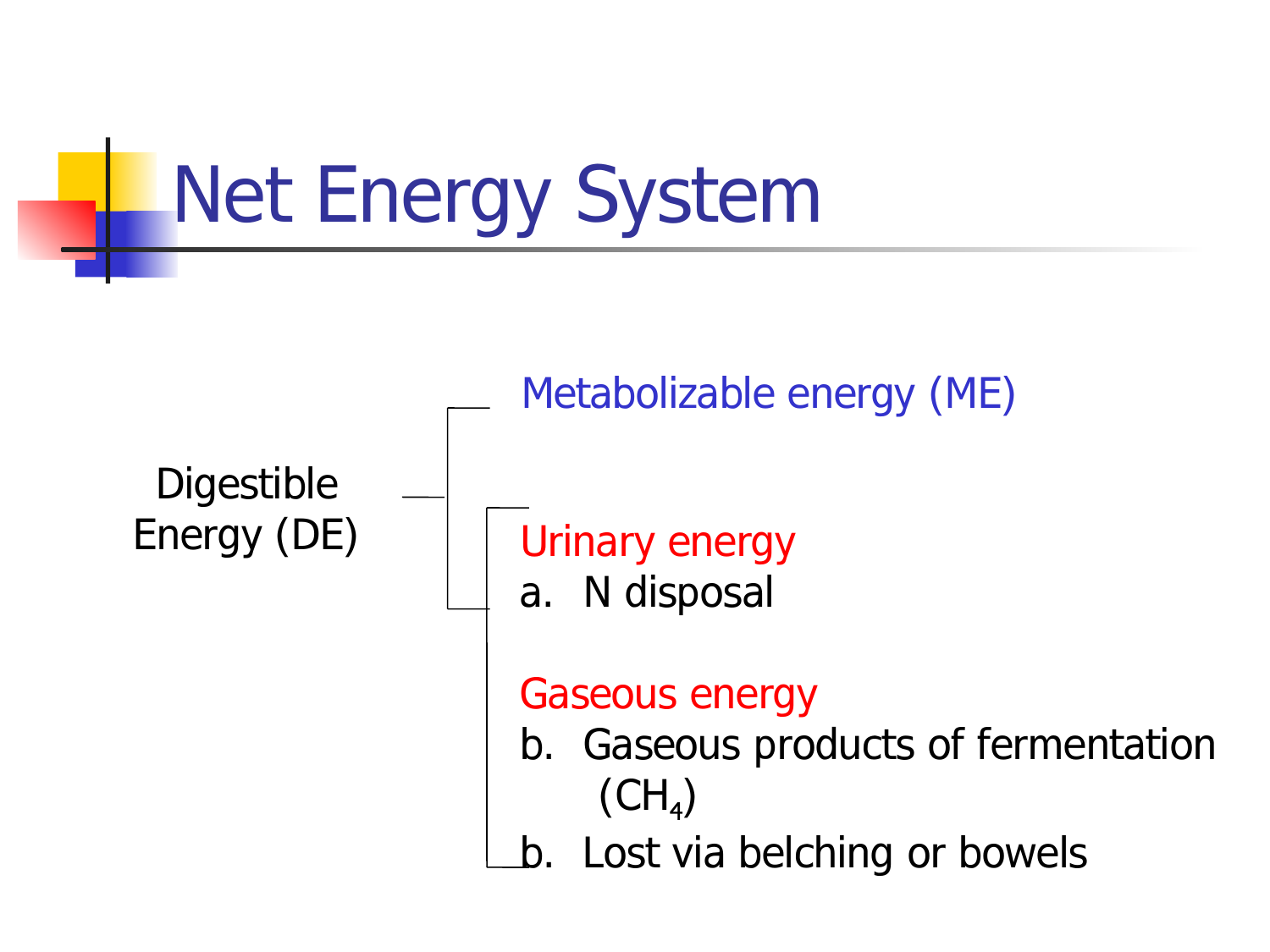

# Net Energy System
Metabolizable energy (ME)

Digestible
Energy (DE)

Urinary energy
N disposal

Gaseous energy
Gaseous products of fermentation
      (CH4)
b.  Lost via belching or bowels